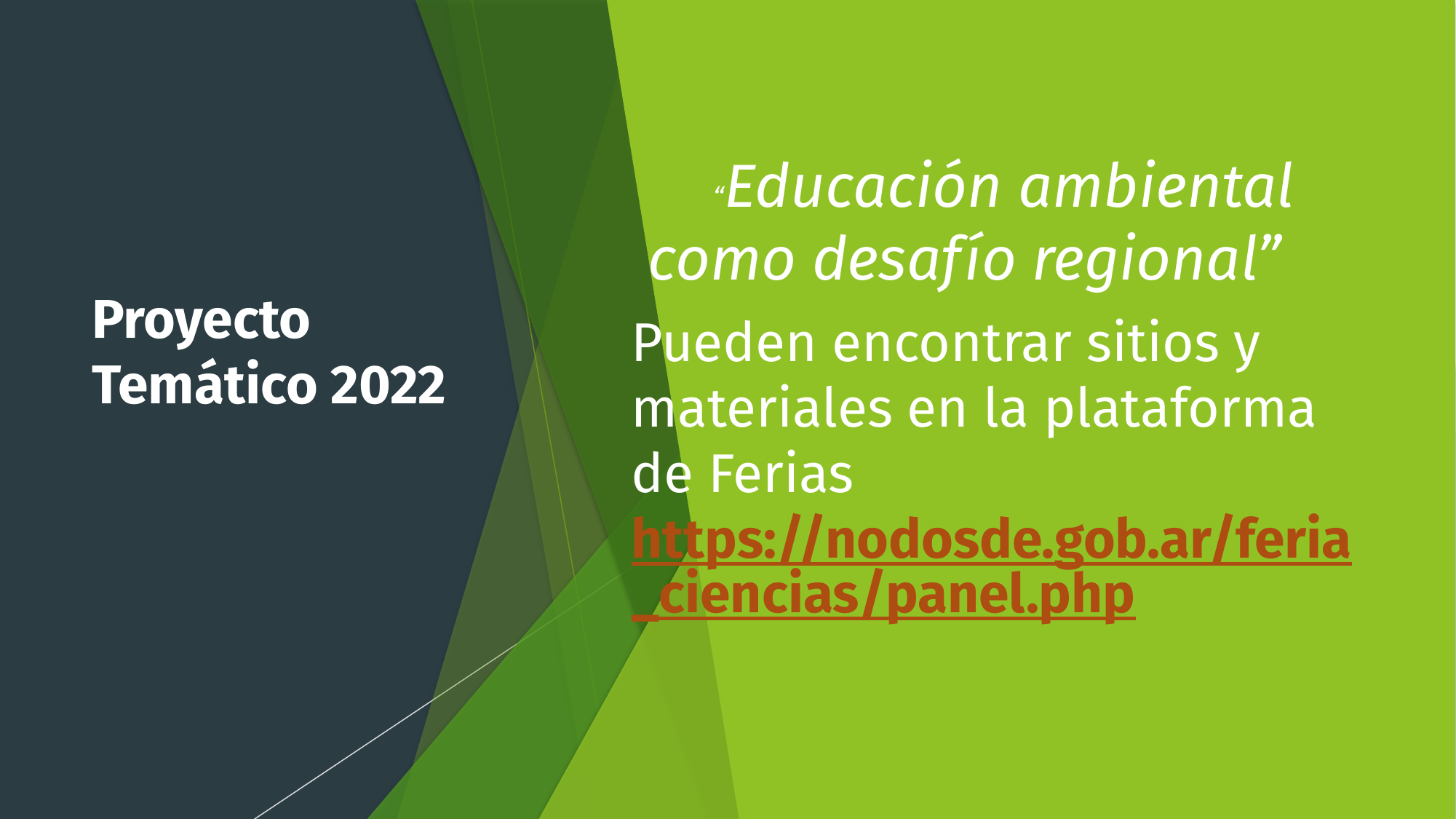

# Proyecto Temático 2022
“Educación ambiental como desafío regional”
Pueden encontrar sitios y materiales en la plataforma de Ferias https://nodosde.gob.ar/feria_ciencias/panel.php